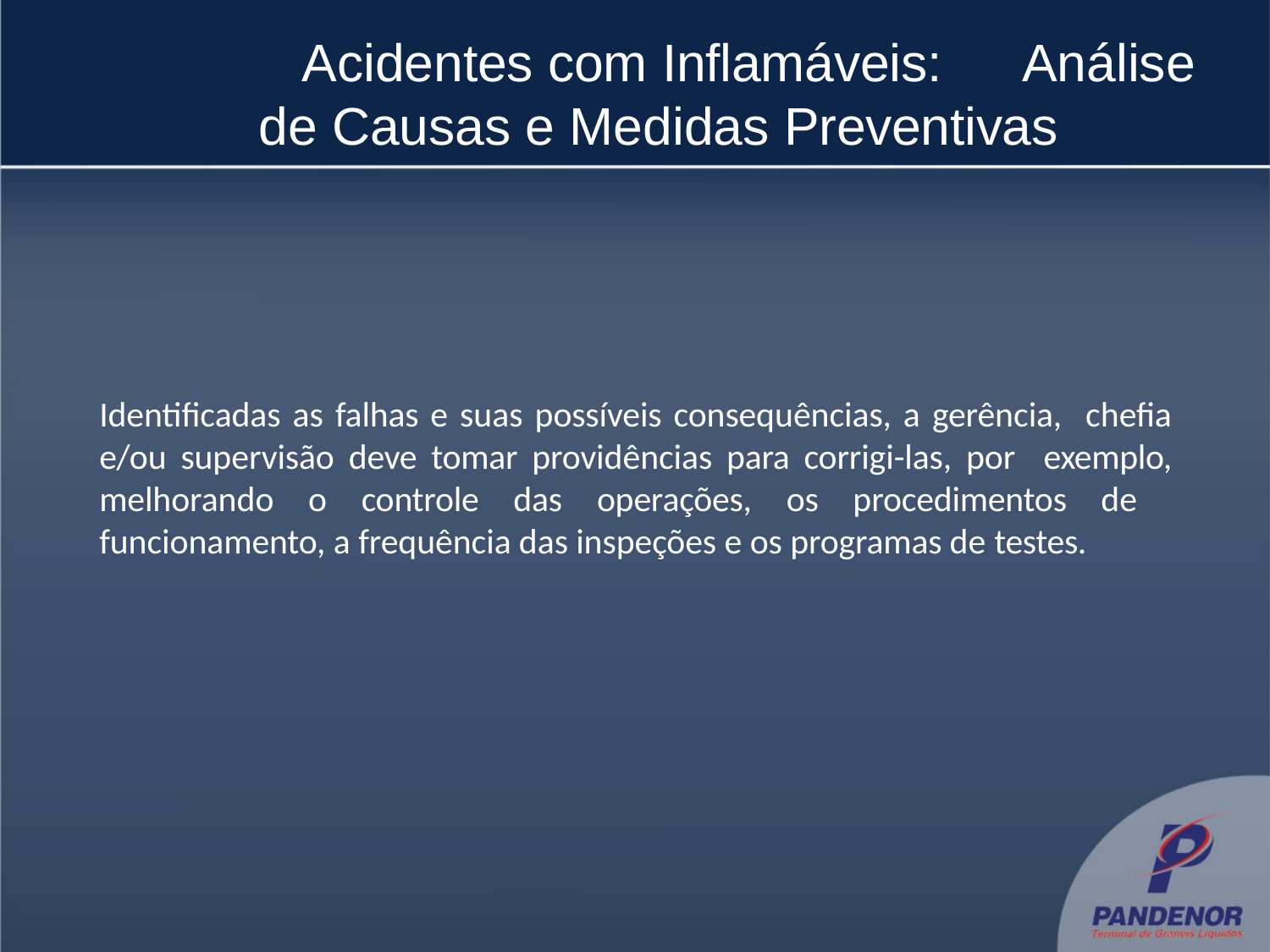

# Acidentes com Inflamáveis: 	 Análise de Causas e Medidas Preventivas
Identificadas as falhas e suas possíveis consequências, a gerência,  chefia e/ou supervisão deve tomar providências para corrigi-las, por  exemplo, melhorando o controle das operações, os procedimentos de  funcionamento, a frequência das inspeções e os programas de testes.